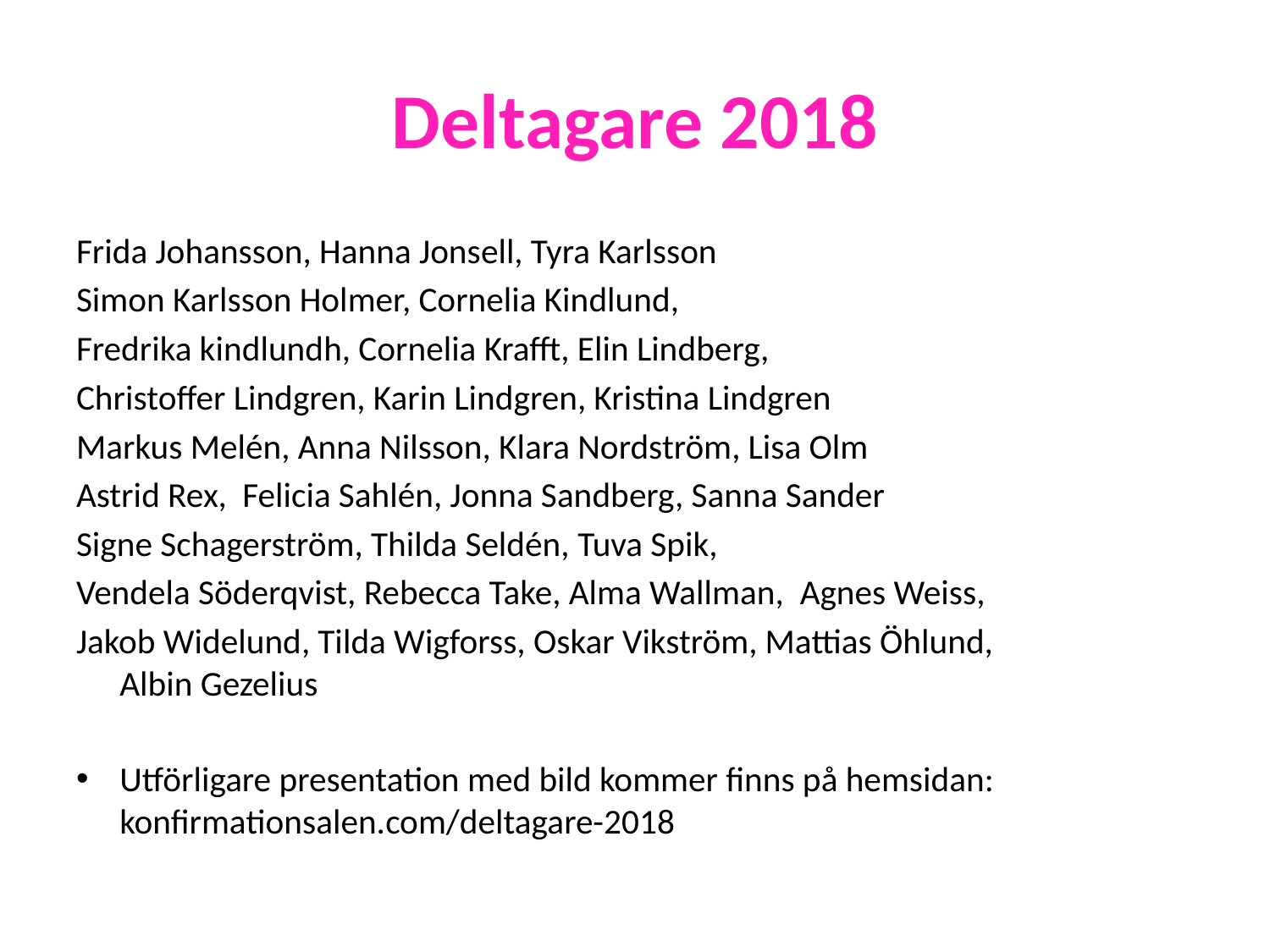

# Deltagare 2018
Frida Johansson, Hanna Jonsell, Tyra Karlsson
Simon Karlsson Holmer, Cornelia Kindlund,
Fredrika kindlundh, Cornelia Krafft, Elin Lindberg,
Christoffer Lindgren, Karin Lindgren, Kristina Lindgren
Markus Melén, Anna Nilsson, Klara Nordström, Lisa Olm
Astrid Rex,  Felicia Sahlén, Jonna Sandberg, Sanna Sander
Signe Schagerström, Thilda Seldén, Tuva Spik,
Vendela Söderqvist, Rebecca Take, Alma Wallman,  Agnes Weiss,
Jakob Widelund, Tilda Wigforss, Oskar Vikström, Mattias Öhlund, Albin Gezelius

Utförligare presentation med bild kommer finns på hemsidan: konfirmationsalen.com/deltagare-2018